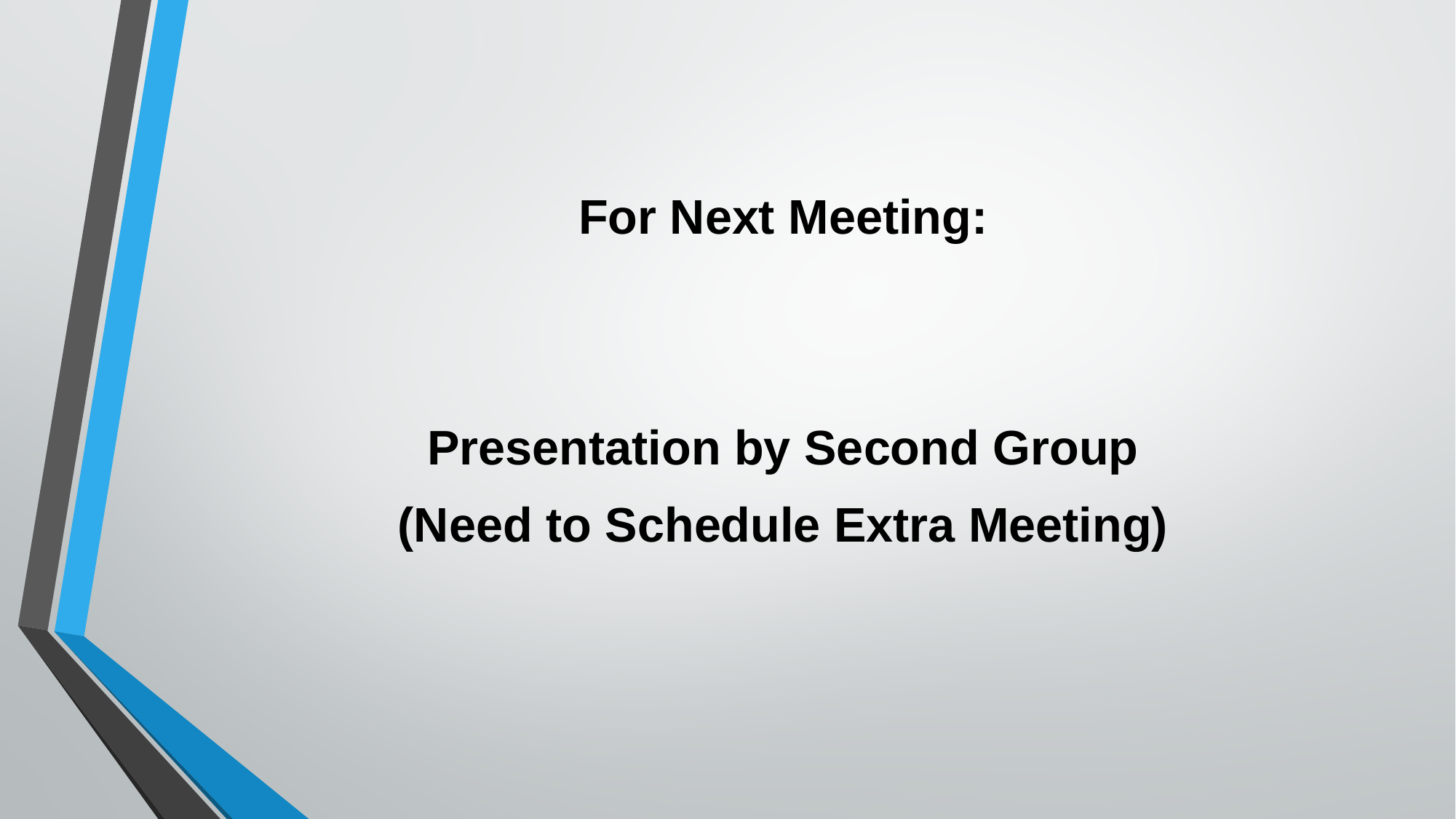

For Next Meeting:

Presentation by Second Group
(Need to Schedule Extra Meeting)